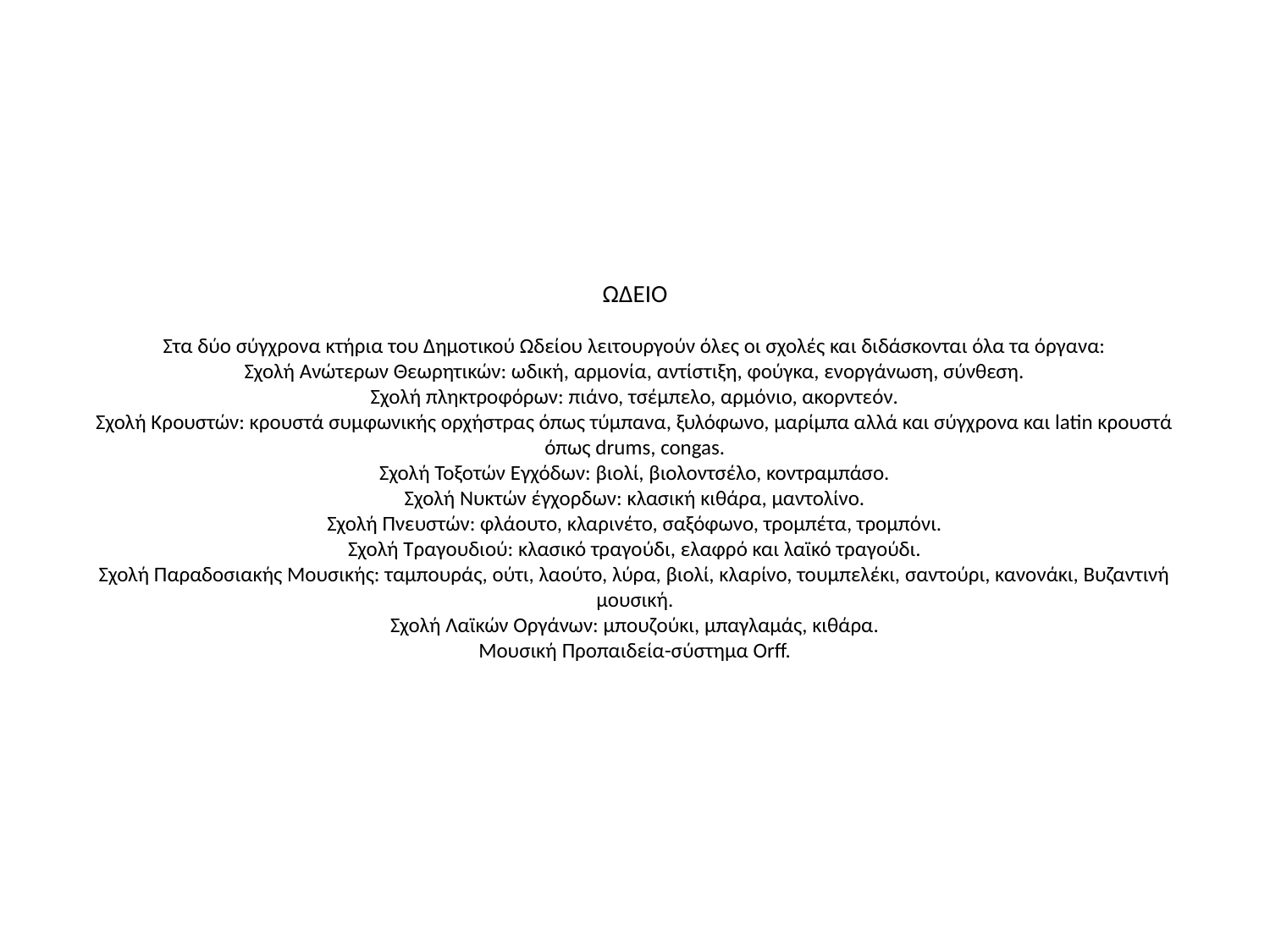

# ΩΔΕΙΟ Στα δύο σύγχρονα κτήρια του Δημοτικού Ωδείου λειτουργούν όλες οι σχολές και διδάσκονται όλα τα όργανα: Σχολή Ανώτερων Θεωρητικών: ωδική, αρμονία, αντίστιξη, φούγκα, ενοργάνωση, σύνθεση. Σχολή πληκτροφόρων: πιάνο, τσέμπελο, αρμόνιο, ακορντεόν. Σχολή Κρουστών: κρουστά συμφωνικής ορχήστρας όπως τύμπανα, ξυλόφωνο, μαρίμπα αλλά και σύγχρονα και latin κρουστά όπως drums, congas. Σχολή Τοξοτών Εγχόδων: βιολί, βιολοντσέλο, κοντραμπάσο. Σχολή Νυκτών έγχορδων: κλασική κιθάρα, μαντολίνο. Σχολή Πνευστών: φλάουτο, κλαρινέτο, σαξόφωνο, τρομπέτα, τρομπόνι. Σχολή Τραγουδιού: κλασικό τραγούδι, ελαφρό και λαϊκό τραγούδι. Σχολή Παραδοσιακής Μουσικής: ταμπουράς, ούτι, λαούτο, λύρα, βιολί, κλαρίνο, τουμπελέκι, σαντούρι, κανονάκι, Βυζαντινή μουσική. Σχολή Λαϊκών Οργάνων: μπουζούκι, μπαγλαμάς, κιθάρα. Μουσική Προπαιδεία-σύστημα Orff.